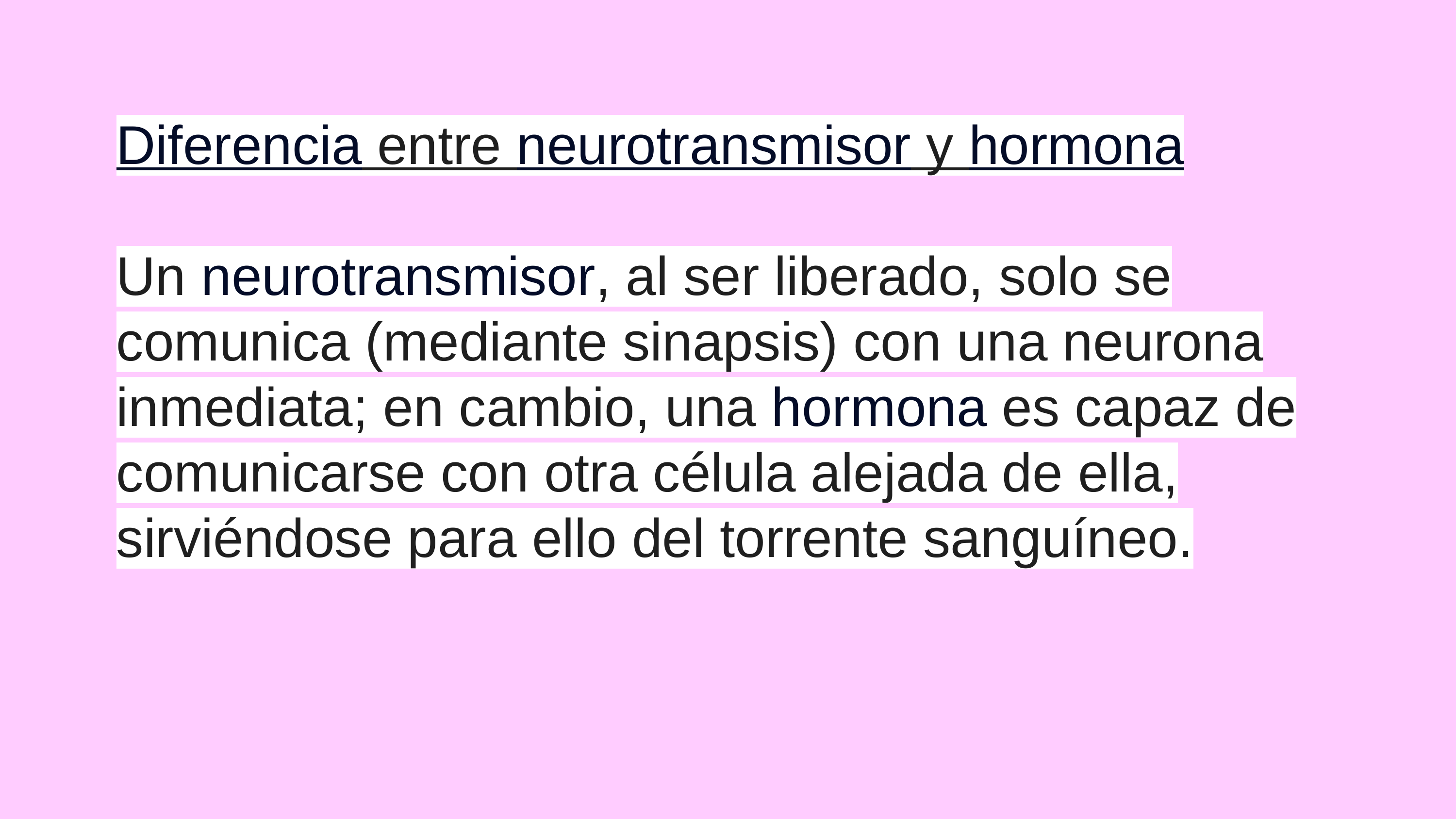

Diferencia entre neurotransmisor y hormona

Un neurotransmisor, al ser liberado, solo se comunica (mediante sinapsis) con una neurona inmediata; en cambio, una hormona es capaz de comunicarse con otra célula alejada de ella, sirviéndose para ello del torrente sanguíneo.